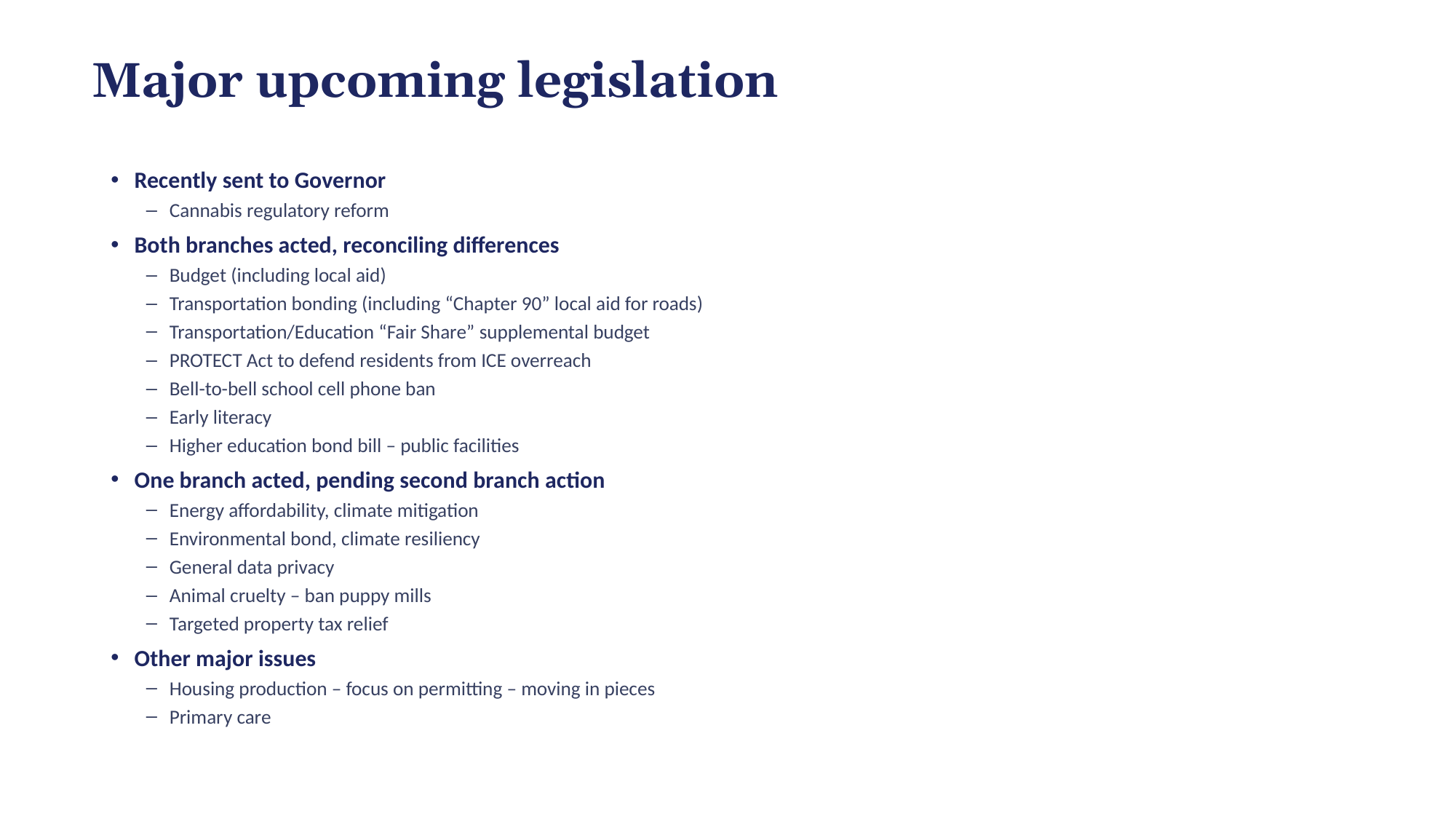

# Major upcoming legislation
Recently sent to Governor
Cannabis regulatory reform
Both branches acted, reconciling differences
Budget (including local aid)
Transportation bonding (including “Chapter 90” local aid for roads)
Transportation/Education “Fair Share” supplemental budget
PROTECT Act to defend residents from ICE overreach
Bell-to-bell school cell phone ban
Early literacy
Higher education bond bill – public facilities
One branch acted, pending second branch action
Energy affordability, climate mitigation
Environmental bond, climate resiliency
General data privacy
Animal cruelty – ban puppy mills
Targeted property tax relief
Other major issues
Housing production – focus on permitting – moving in pieces
Primary care